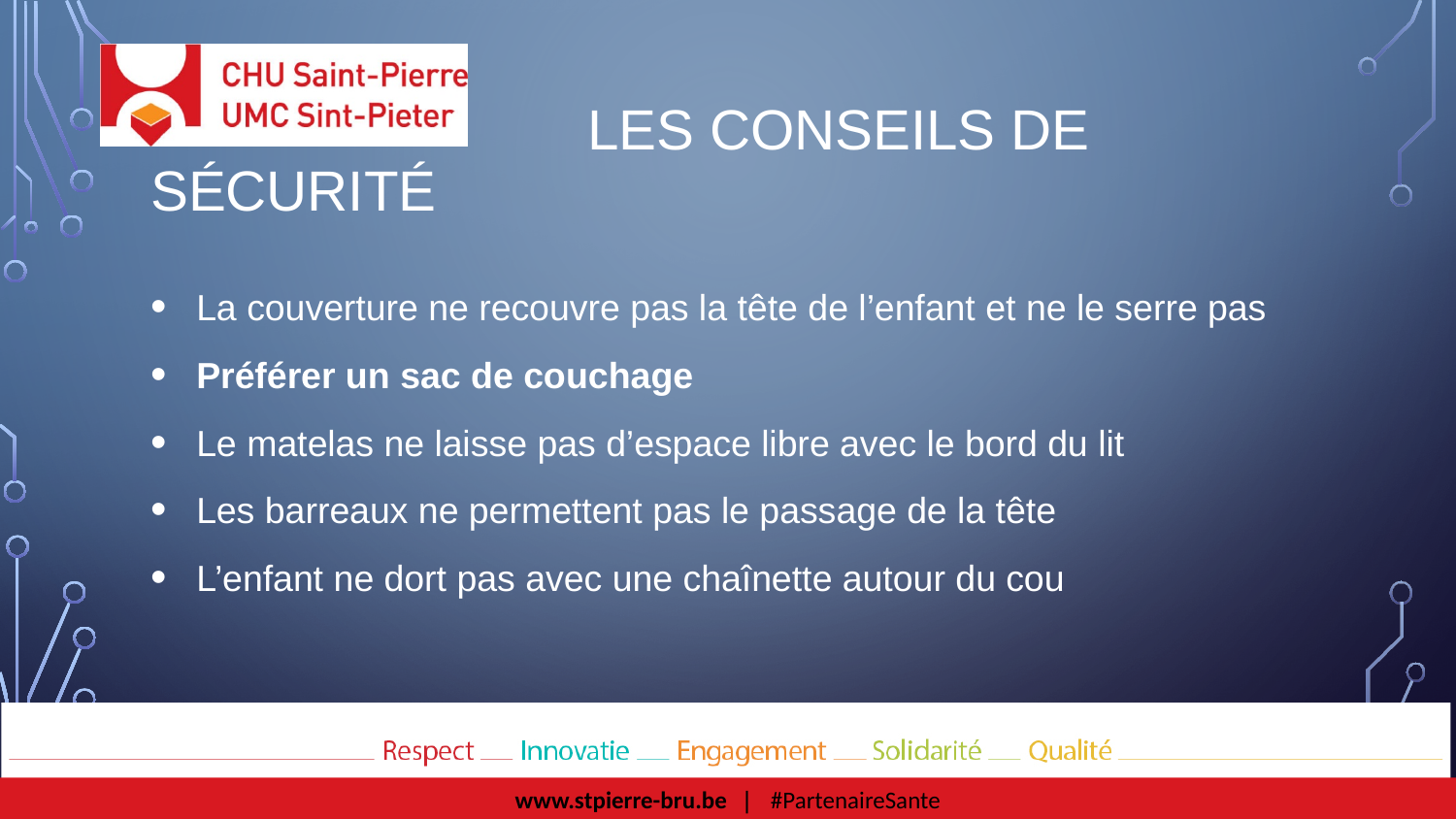

# Les conseils de sécurité
La couverture ne recouvre pas la tête de l’enfant et ne le serre pas
Préférer un sac de couchage
Le matelas ne laisse pas d’espace libre avec le bord du lit
Les barreaux ne permettent pas le passage de la tête
L’enfant ne dort pas avec une chaînette autour du cou

30